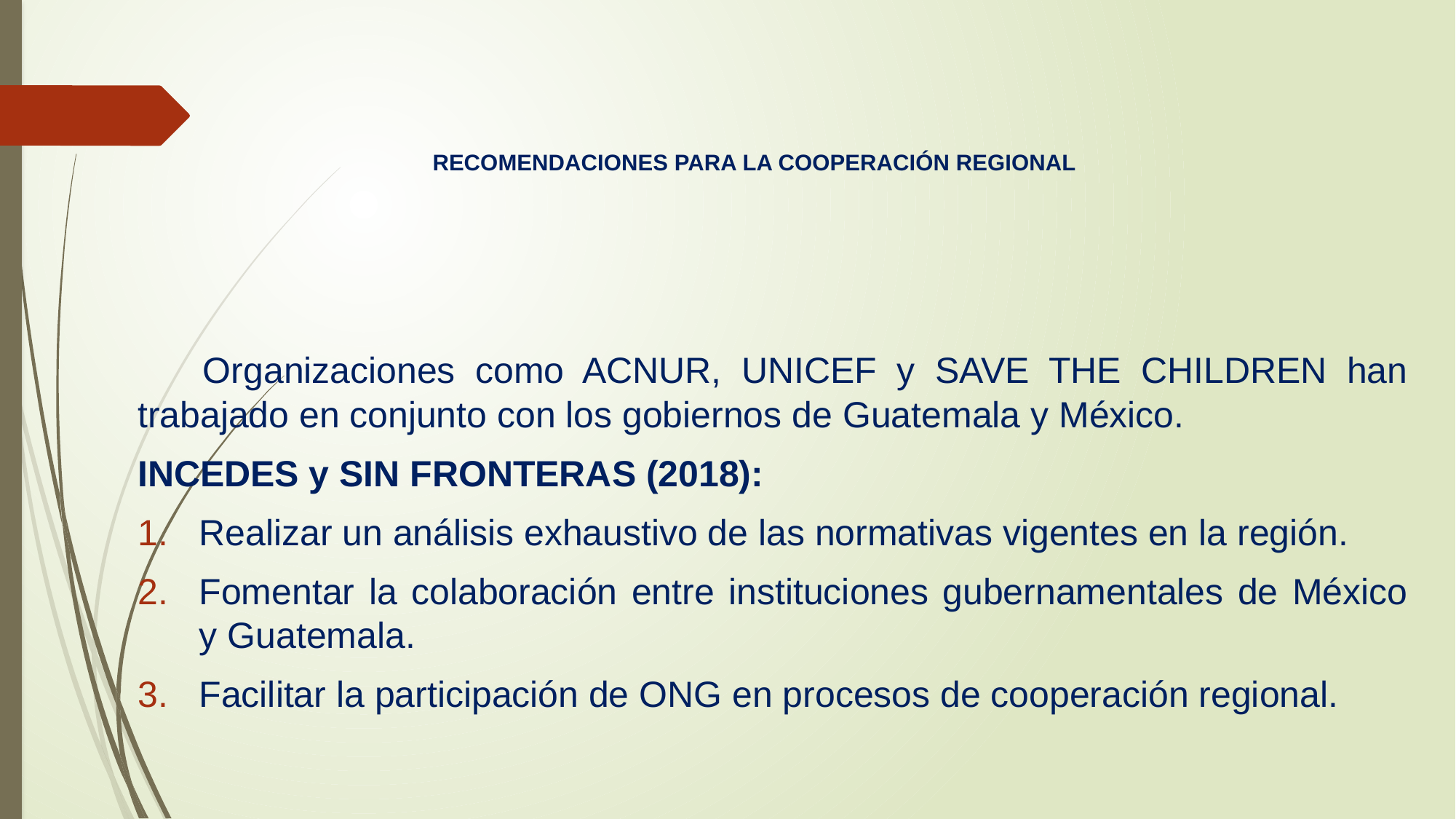

# RECOMENDACIONES PARA LA COOPERACIÓN REGIONAL
   Organizaciones como ACNUR, UNICEF y SAVE THE CHILDREN han trabajado en conjunto con los gobiernos de Guatemala y México.
INCEDES y SIN FRONTERAS (2018):
Realizar un análisis exhaustivo de las normativas vigentes en la región.
Fomentar la colaboración entre instituciones gubernamentales de México y Guatemala.
Facilitar la participación de ONG en procesos de cooperación regional.